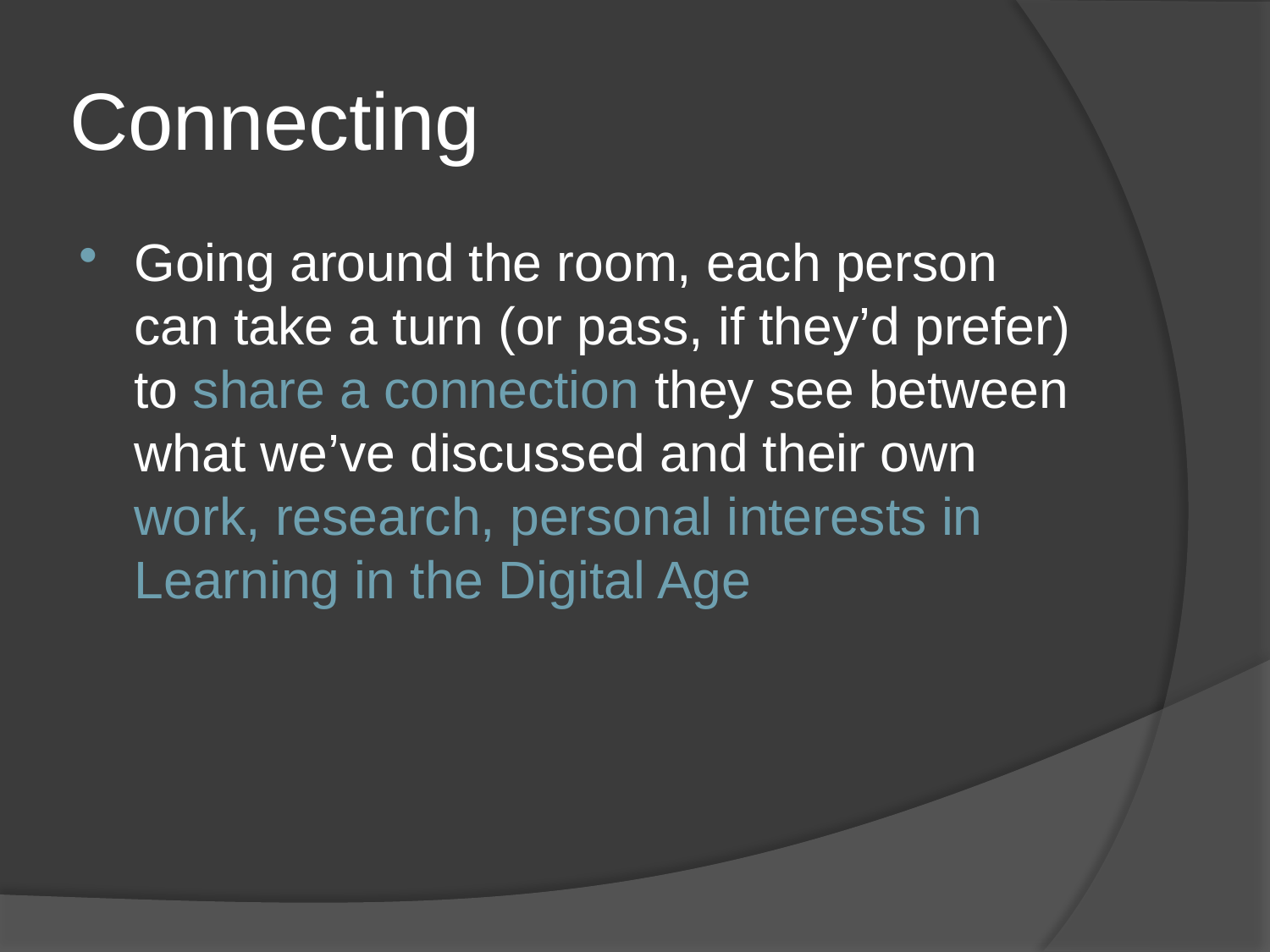

# Connecting
Going around the room, each person can take a turn (or pass, if they’d prefer) to share a connection they see between what we’ve discussed and their own work, research, personal interests in Learning in the Digital Age